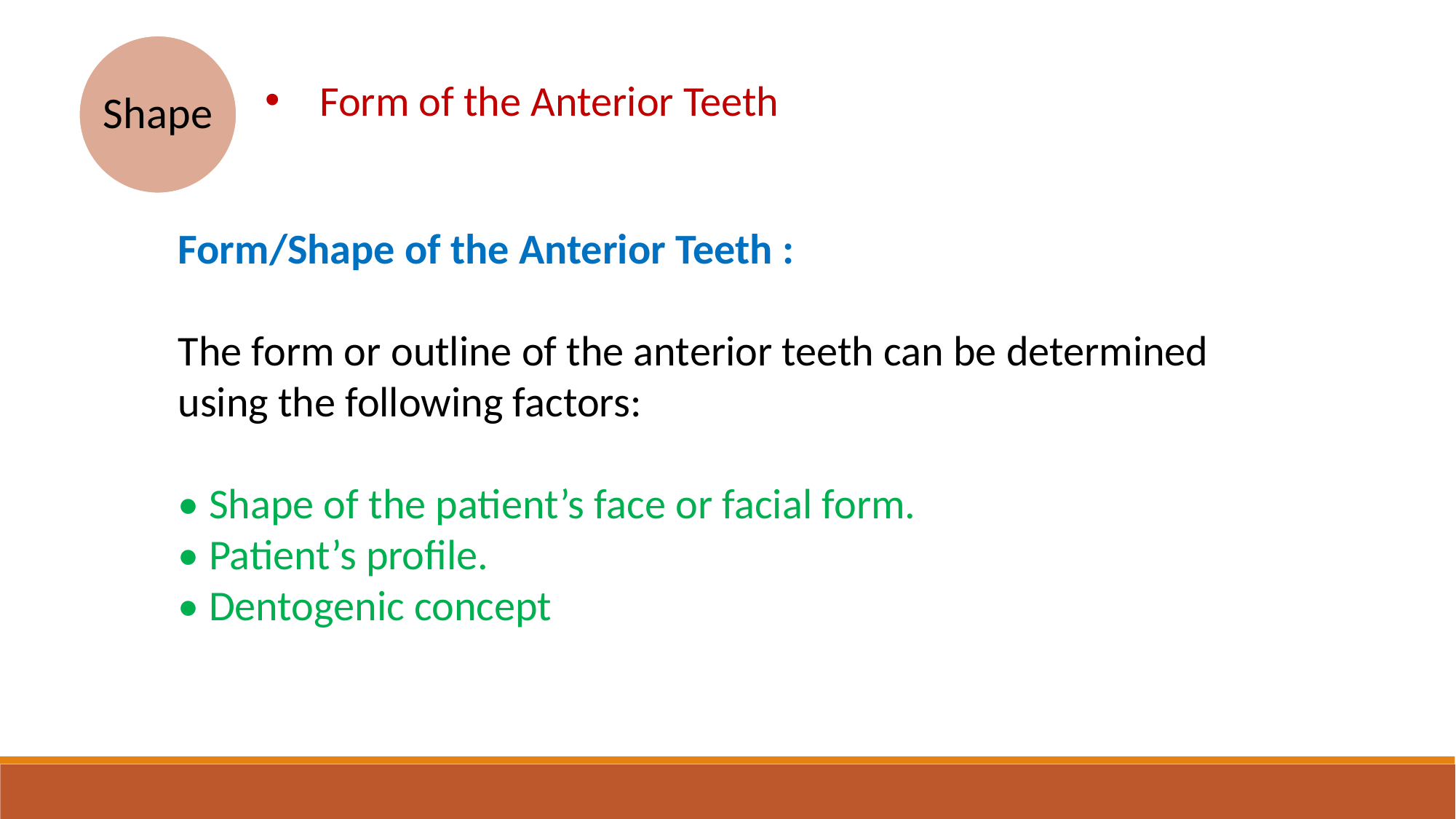

Shape
Form of the Anterior Teeth
Form/Shape of the Anterior Teeth :

The form or outline of the anterior teeth can be determined using the following factors:

• Shape of the patient’s face or facial form.
• Patient’s profile.
• Dentogenic concept